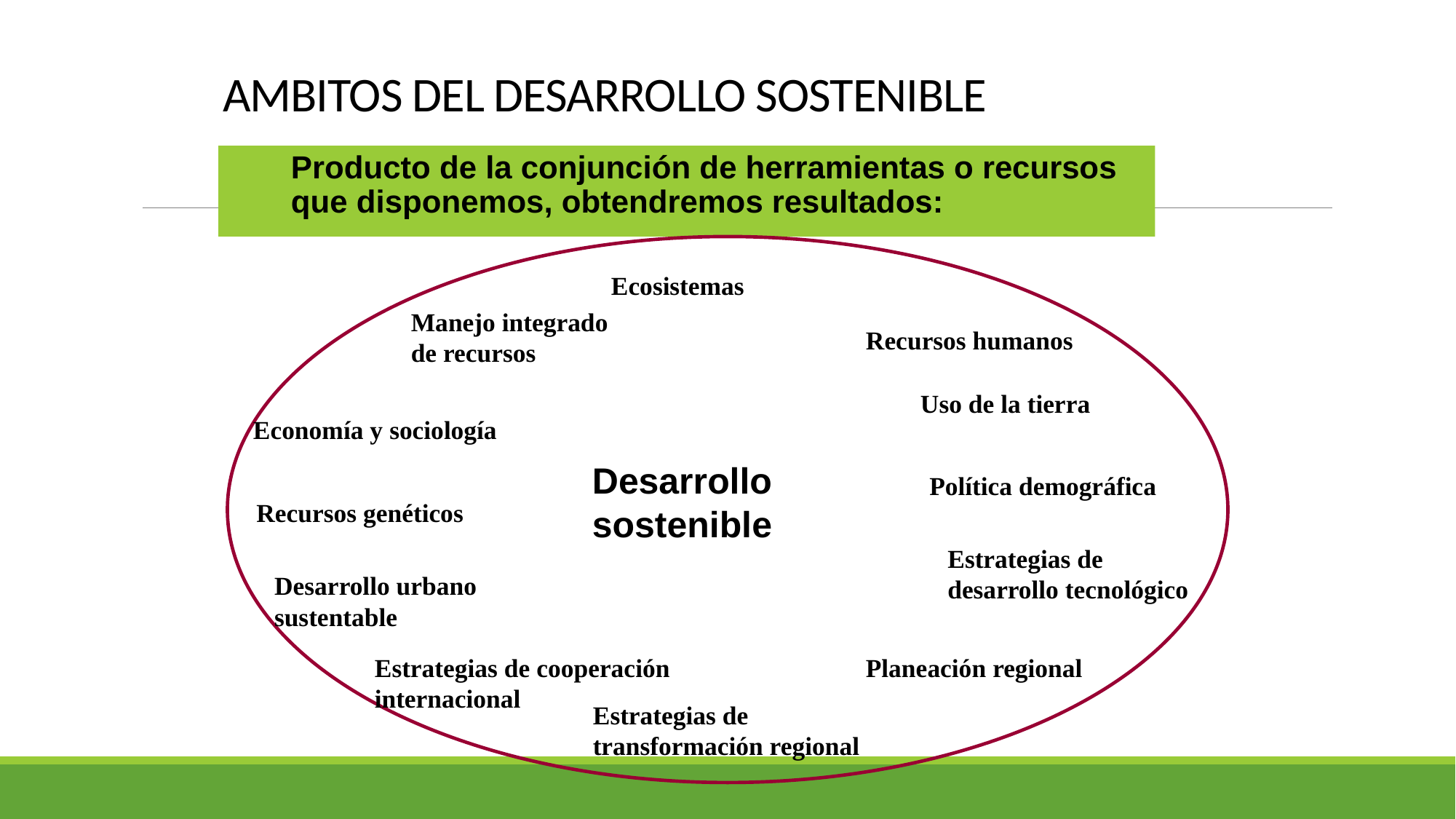

# AMBITOS DEL DESARROLLO SOSTENIBLE
	Producto de la conjunción de herramientas o recursos que disponemos, obtendremos resultados:

Ecosistemas
Manejo integrado de recursos
Recursos humanos
Uso de la tierra
Economía y sociología
Desarrollo sostenible
Política demográfica
Recursos genéticos
Estrategias de desarrollo tecnológico
Desarrollo urbano sustentable
Estrategias de cooperación internacional
Planeación regional
Estrategias de transformación regional